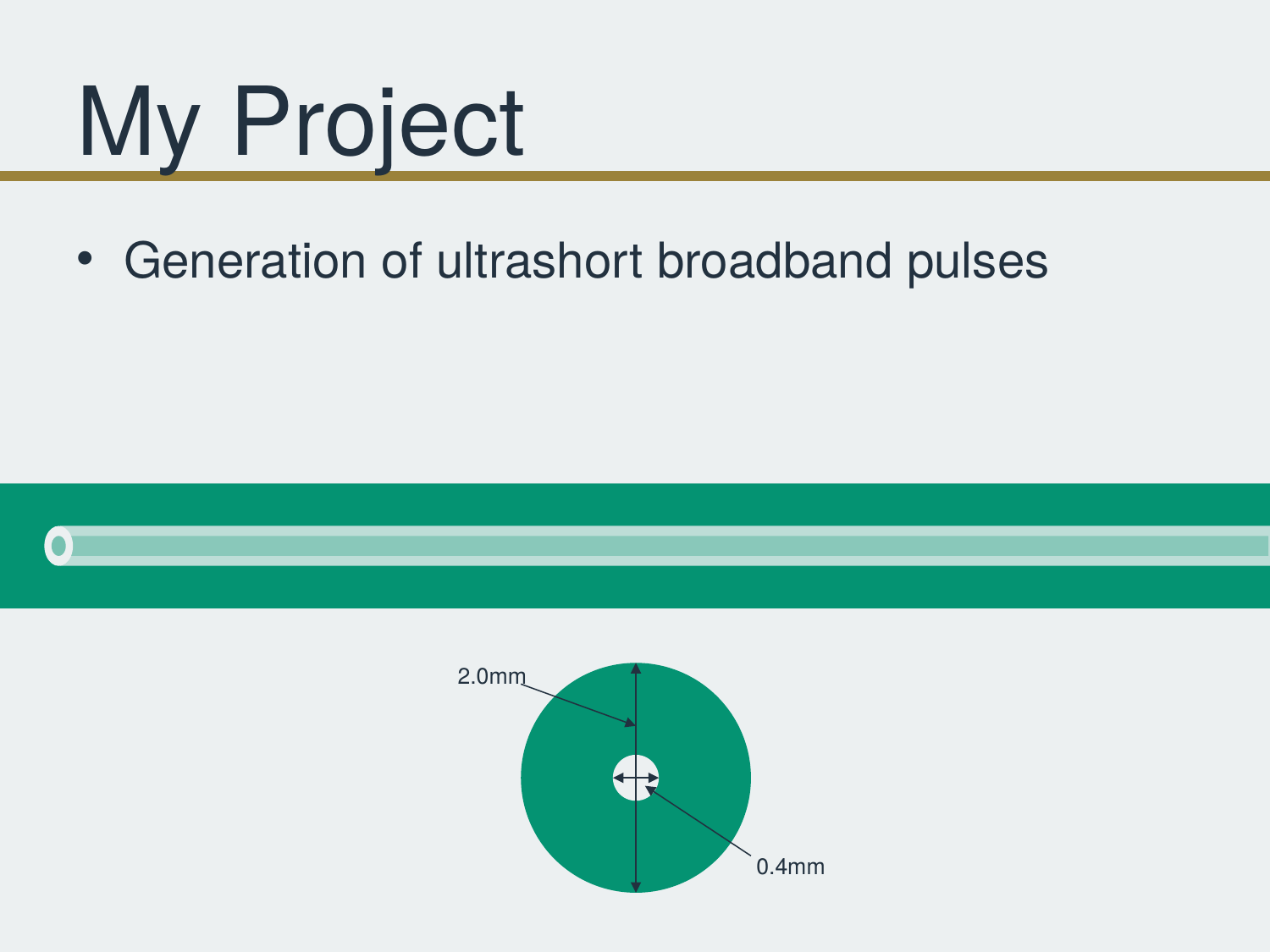

# My Project
Generation of ultrashort broadband pulses

2.0mm

0.4mm